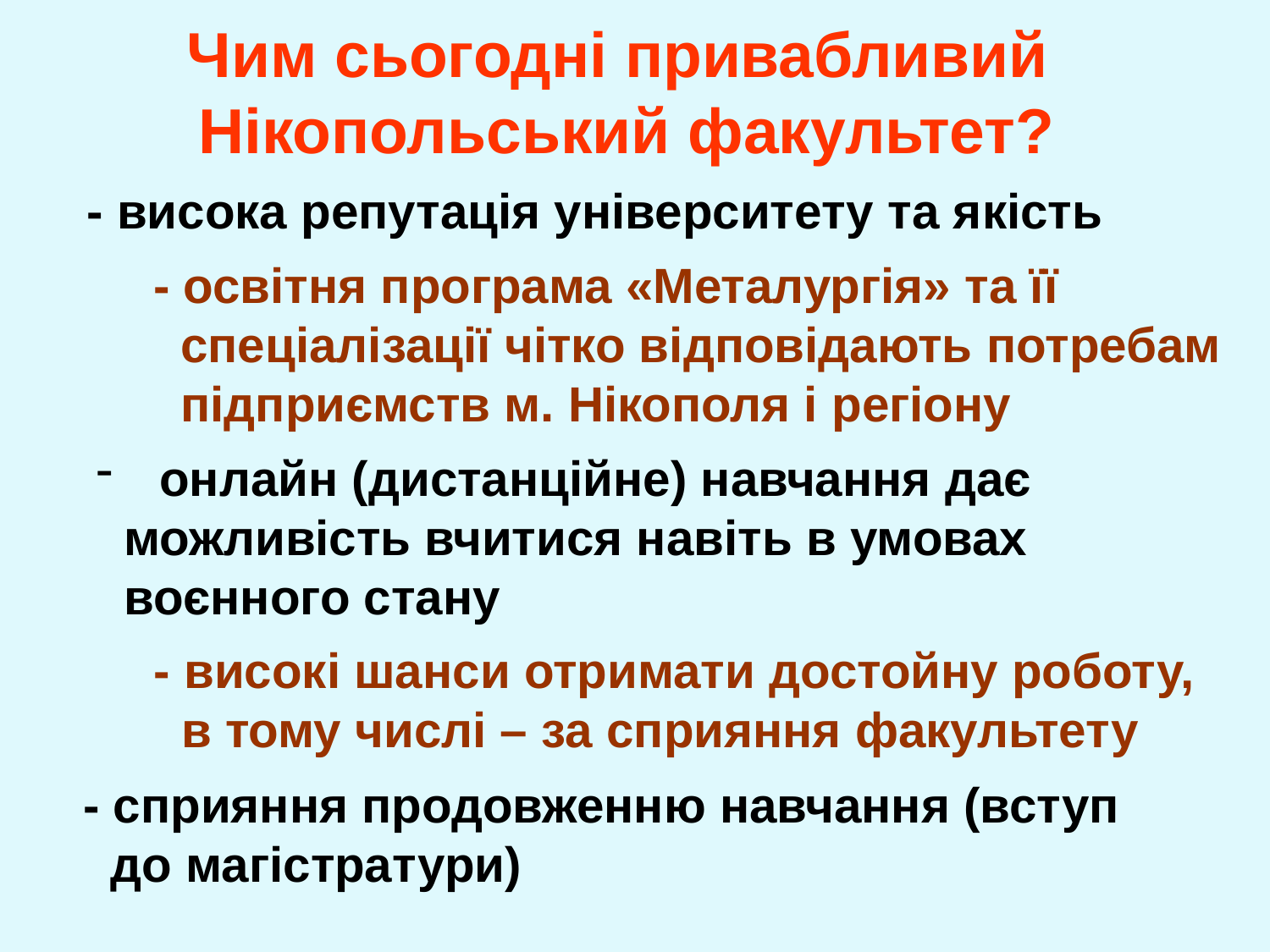

Чим сьогодні привабливий
Нікопольський факультет?
- висока репутація університету та якість
- освітня програма «Металургія» та її
  спеціалізації чітко відповідають потребам
  підприємств м. Нікополя і регіону
онлайн (дистанційне) навчання дає
  можливість вчитися навіть в умовах
  воєнного стану
- високі шанси отримати достойну роботу,
  в тому числі – за сприяння факультету
- сприяння продовженню навчання (вступ
  до магістратури)